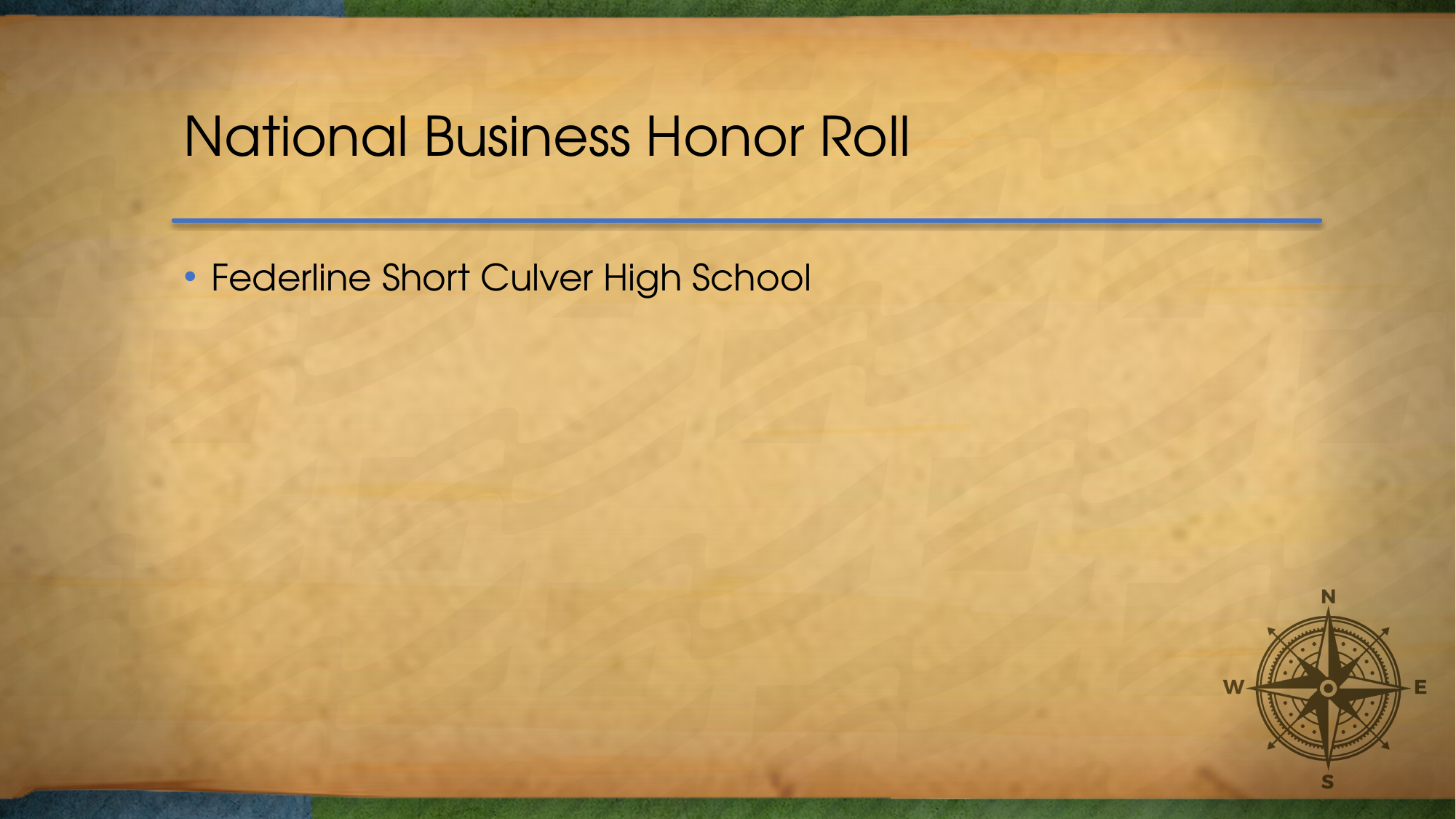

# National Business Honor Roll
Federline Short Culver High School